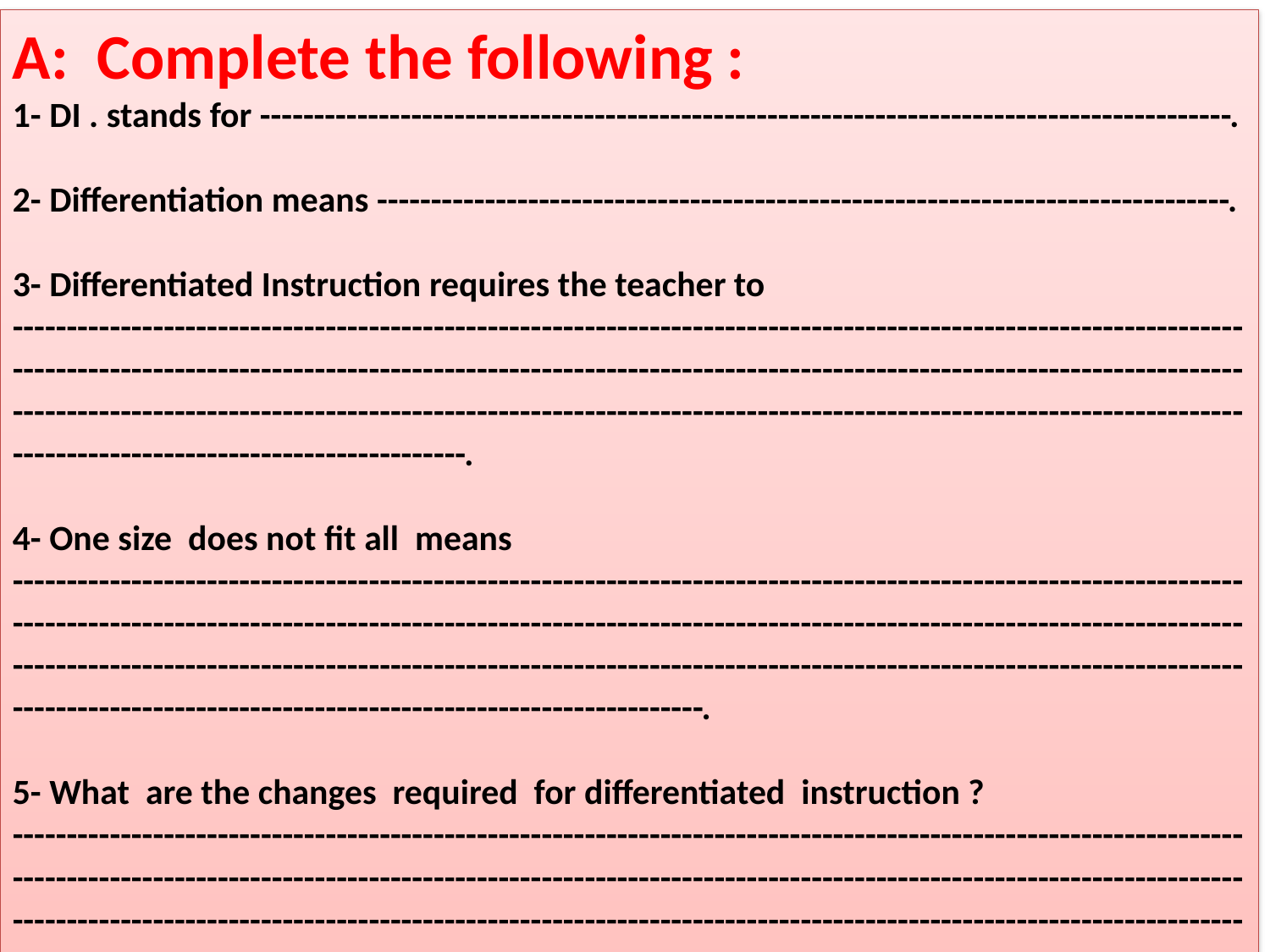

A:  Complete the following :
1- DI . stands for ------------------------------------------------------------------------------------------.

2- Differentiation means -------------------------------------------------------------------------------.

3- Differentiated Instruction requires the teacher to ------------------------------------------------------------------------------------------------------------------------------------------------------------------------------------------------------------------------------------------------------------------------------------------------------------------------------------------------------------------------------------------------.

4- One size  does not fit all  means  ----------------------------------------------------------------------------------------------------------------------------------------------------------------------------------------------------------------------------------------------------------------------------------------------------------------------------------------------------------------------------------------------------------------------.

5- What  are the changes  required  for differentiated  instruction ?
-----------------------------------------------------------------------------------------------------------------------------------------------------------------------------------------------------------------------------------------------------------------------------------------------------------------------------------------------------------------------------------------------------------------------------------------------------------------------.